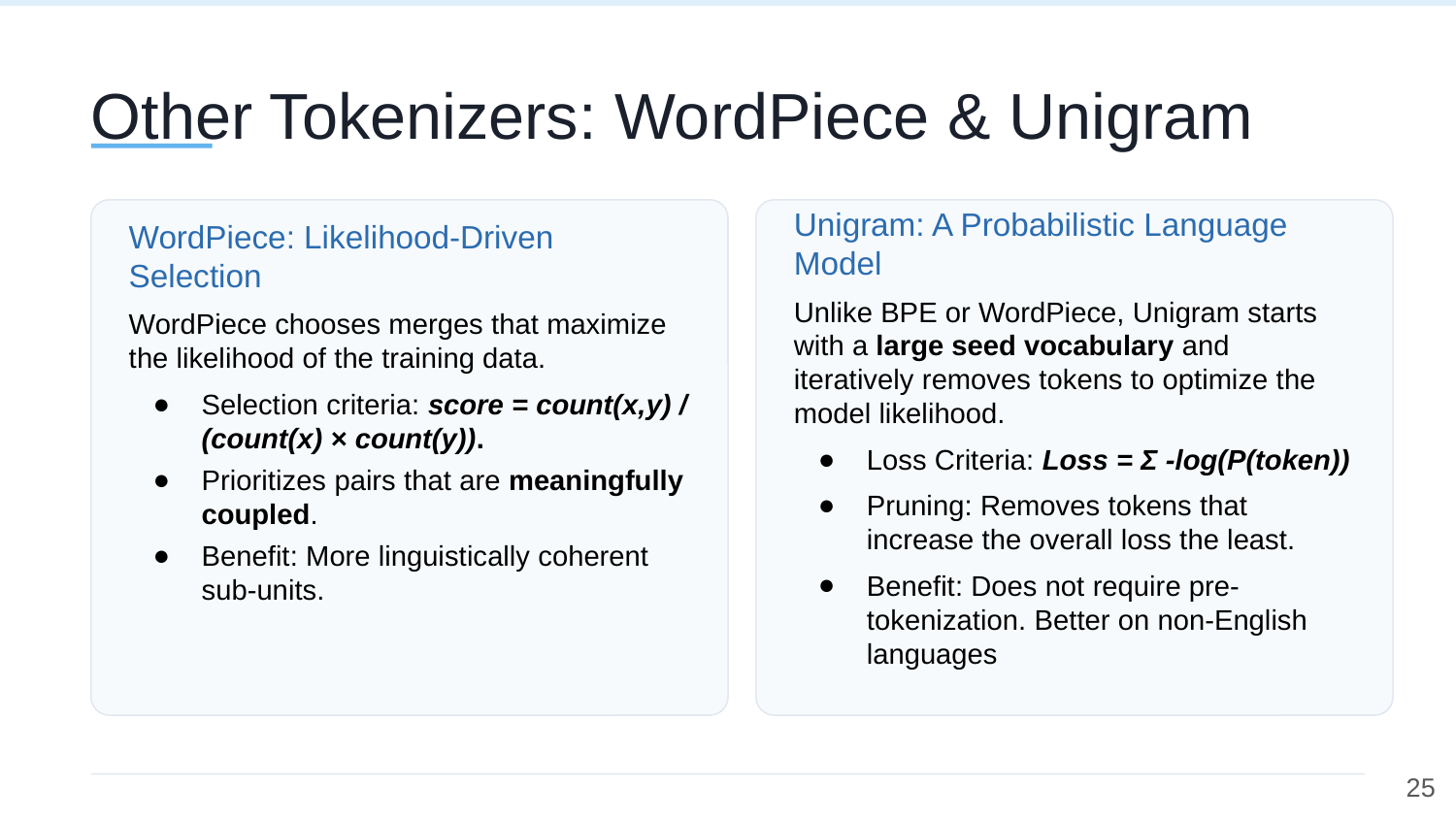

Other Tokenizers: WordPiece & Unigram

WordPiece: Likelihood-Driven Selection
WordPiece chooses merges that maximize the likelihood of the training data.
Selection criteria: score = count(x,y) / (count(x) × count(y)).
Prioritizes pairs that are meaningfully coupled.
Benefit: More linguistically coherent sub-units.

Unigram: A Probabilistic Language Model
Unlike BPE or WordPiece, Unigram starts with a large seed vocabulary and iteratively removes tokens to optimize the model likelihood.
Loss Criteria: Loss = Σ -log(P(token))
Pruning: Removes tokens that increase the overall loss the least.
Benefit: Does not require pre-tokenization. Better on non-English languages

25